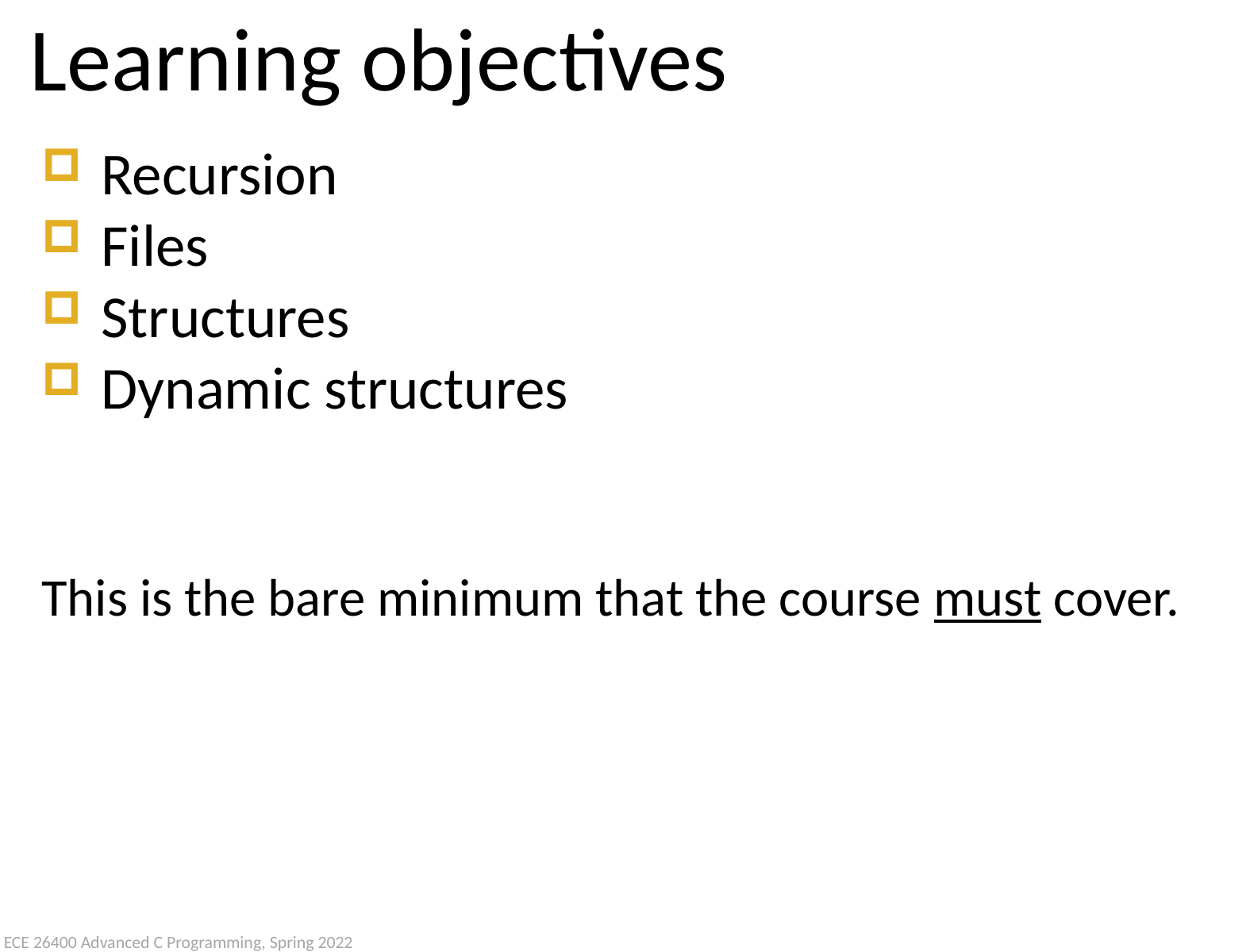

# Learning objectives
Recursion
Files
Structures
Dynamic structures

This is the bare minimum that the course must cover.